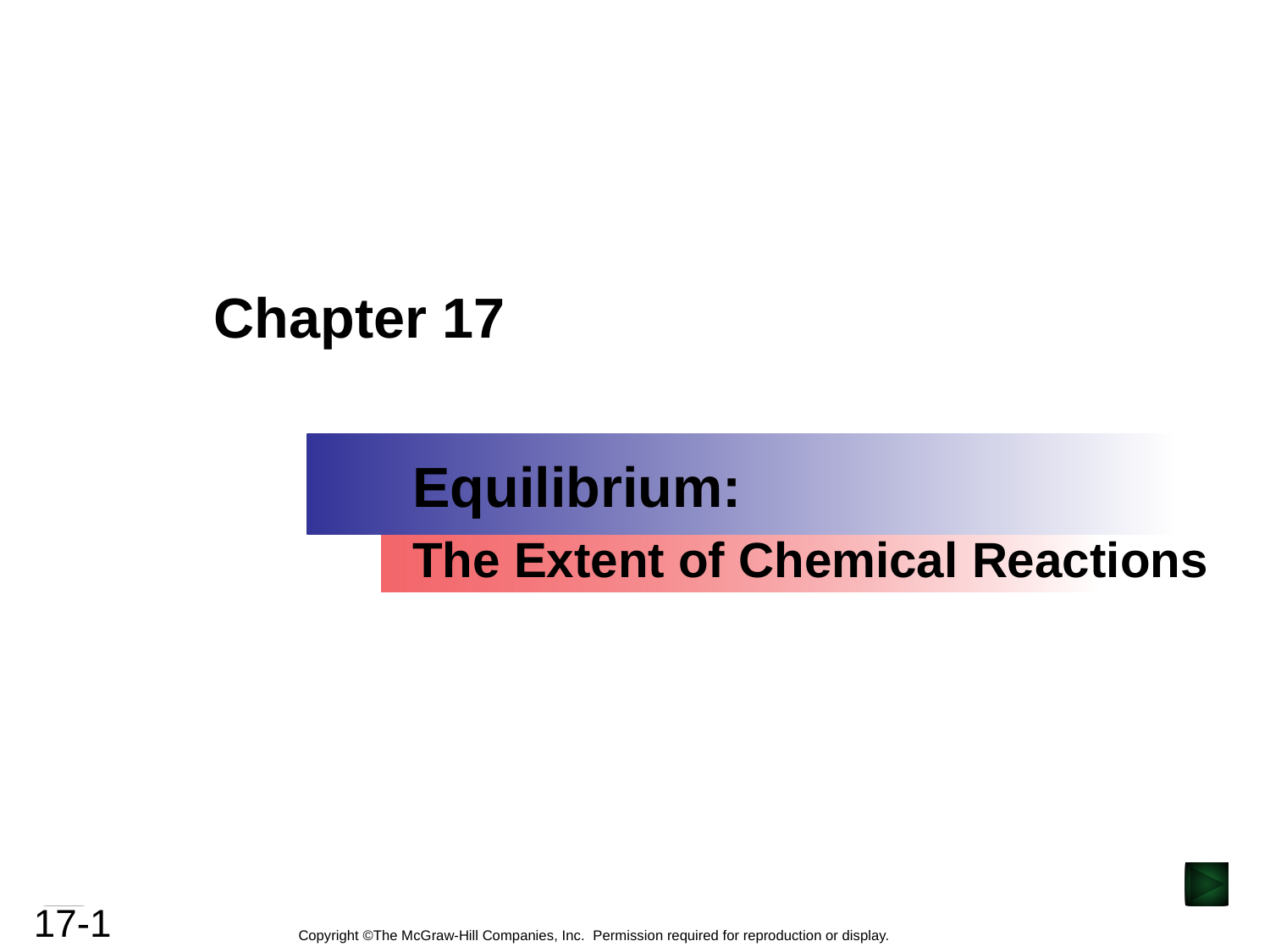

Chapter 17

Equilibrium:
The Extent of Chemical Reactions

Copyright ©The McGraw-Hill Companies, Inc.  Permission required for reproduction or display.